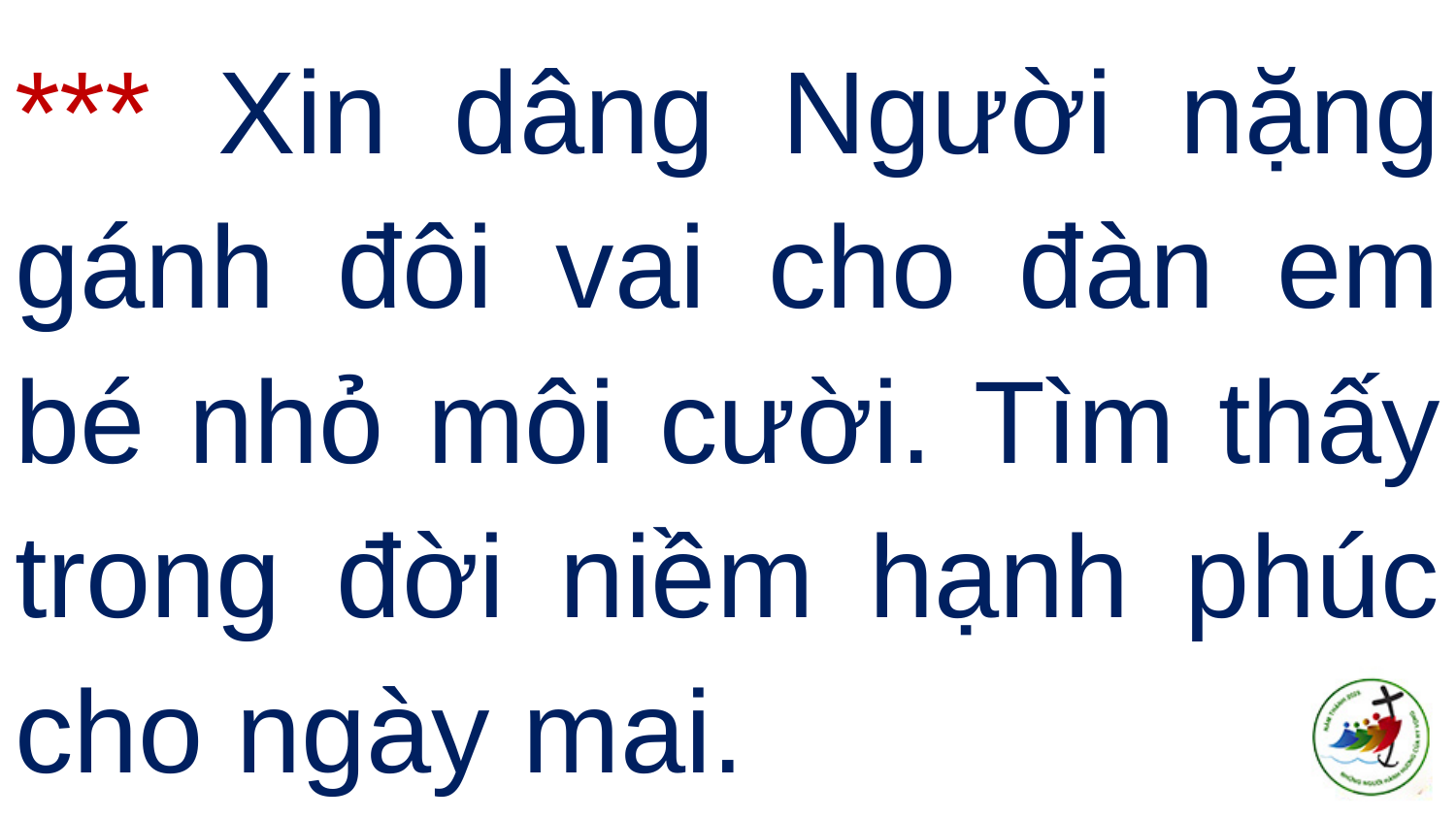

# *** Xin dâng Người nặng gánh đôi vai cho đàn em bé nhỏ môi cười. Tìm thấy trong đời niềm hạnh phúc cho ngày mai.